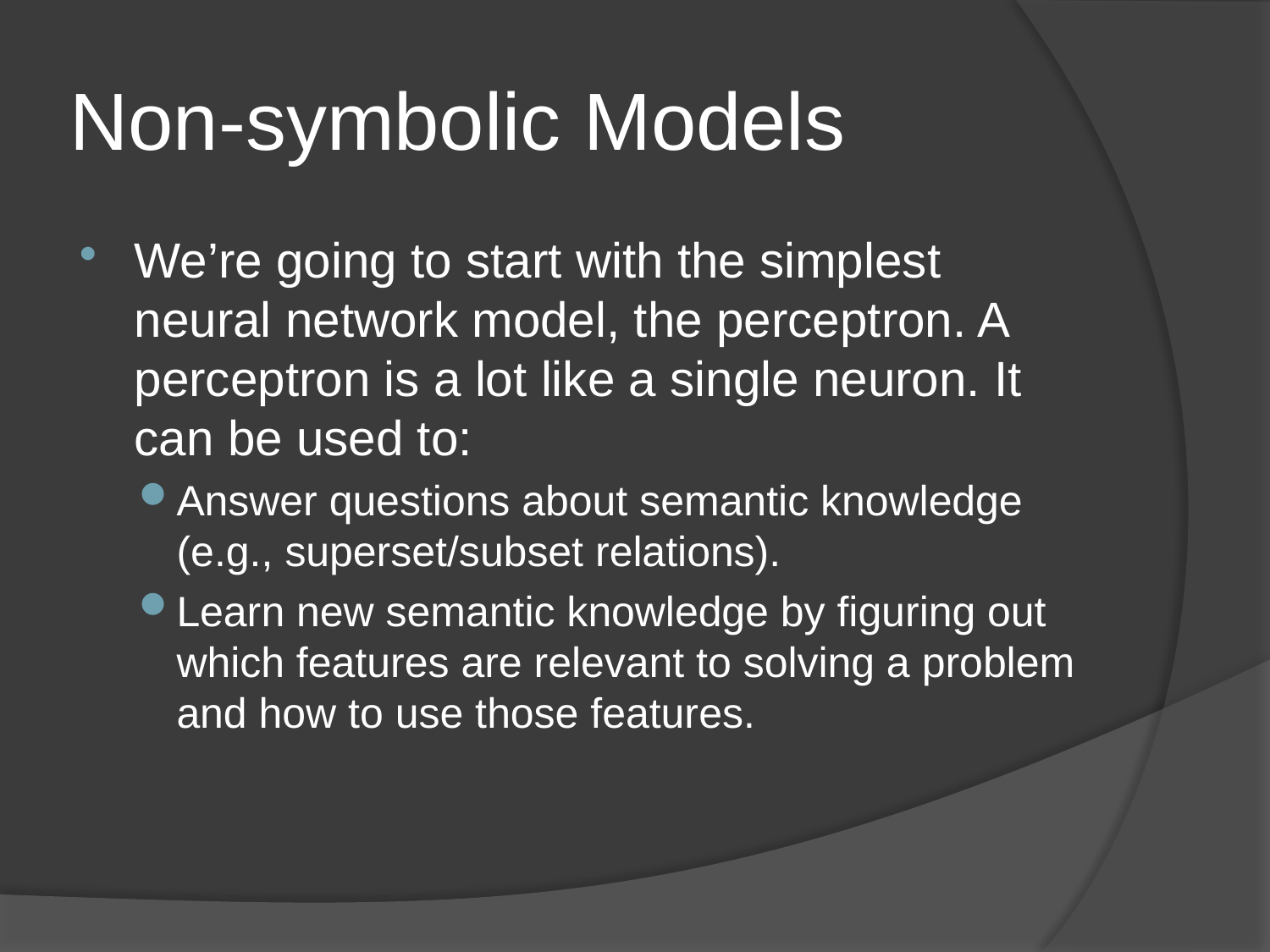

# Non-symbolic Models
We’re going to start with the simplest neural network model, the perceptron. A perceptron is a lot like a single neuron. It can be used to:
Answer questions about semantic knowledge (e.g., superset/subset relations).
Learn new semantic knowledge by figuring out which features are relevant to solving a problem and how to use those features.